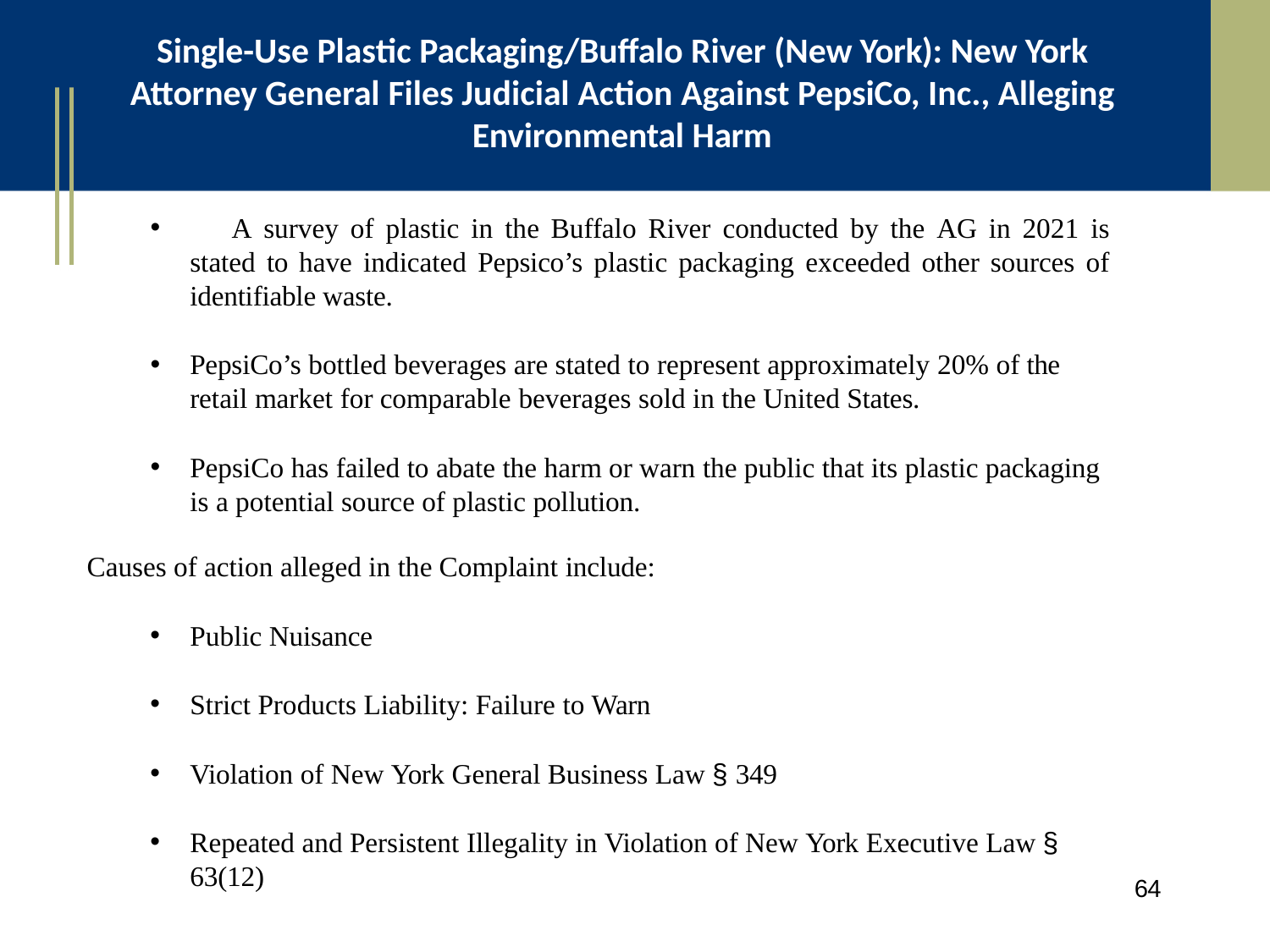

# Single-Use Plastic Packaging/Buffalo River (New York): New York Attorney General Files Judicial Action Against PepsiCo, Inc., Alleging Environmental Harm
	A survey of plastic in the Buffalo River conducted by the AG in 2021 is stated to have indicated Pepsico’s plastic packaging exceeded other sources of identifiable waste.

PepsiCo’s bottled beverages are stated to represent approximately 20% of the retail market for comparable beverages sold in the United States.

PepsiCo has failed to abate the harm or warn the public that its plastic packaging is a potential source of plastic pollution.
Causes of action alleged in the Complaint include:

Public Nuisance

Strict Products Liability: Failure to Warn

Violation of New York General Business Law § 349

Repeated and Persistent Illegality in Violation of New York Executive Law §
63(12)
64